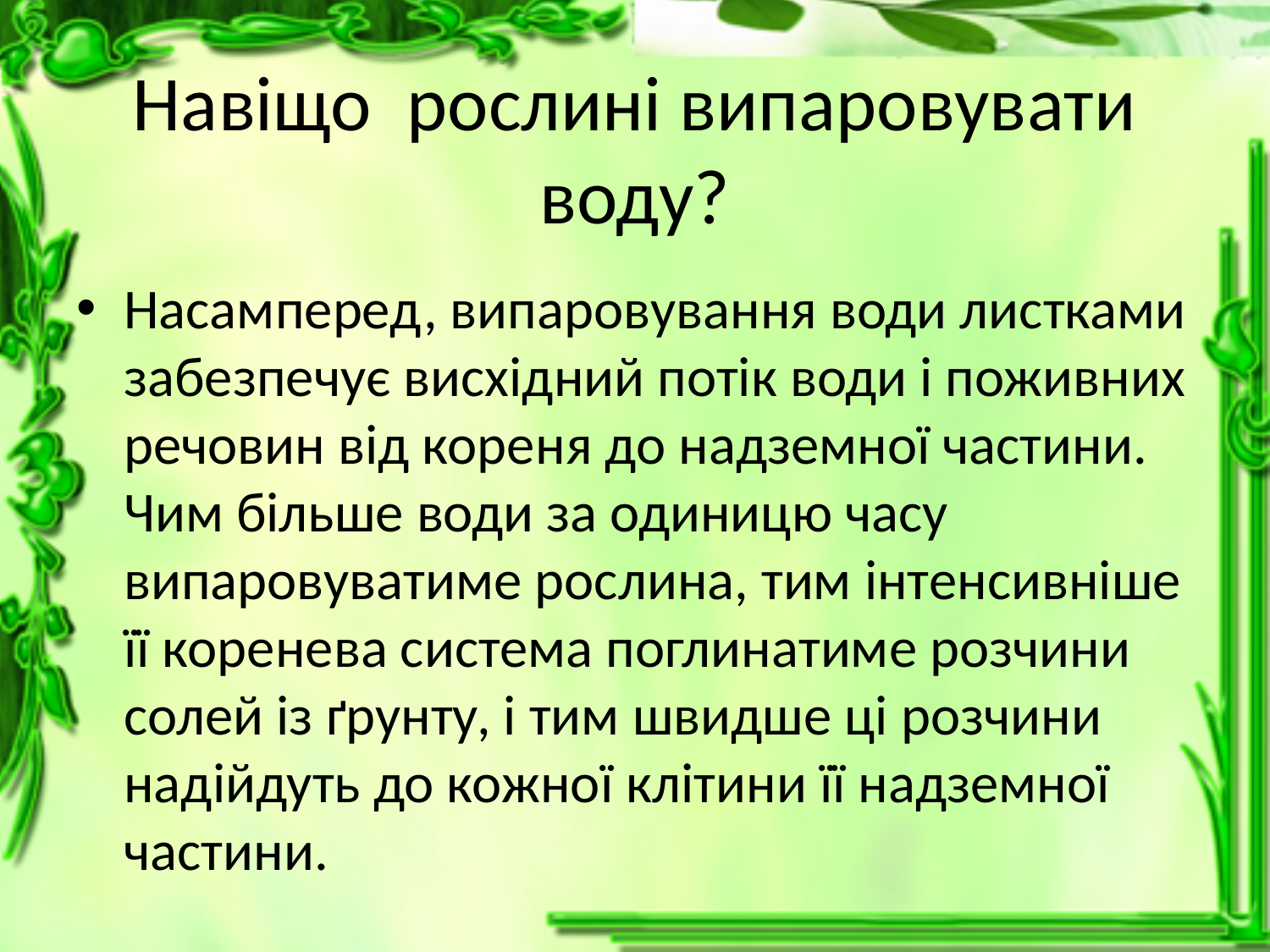

# Навіщо  рослині випаровувати воду?
Насамперед, випаровування води листками забезпечує висхідний потік води і поживних речовин від кореня до надземної частини. Чим більше води за одиницю часу випаровуватиме рослина, тим інтенсивніше її коренева система поглинатиме розчини солей із ґрунту, і тим швидше ці розчини надійдуть до кожної клітини її надземної частини.